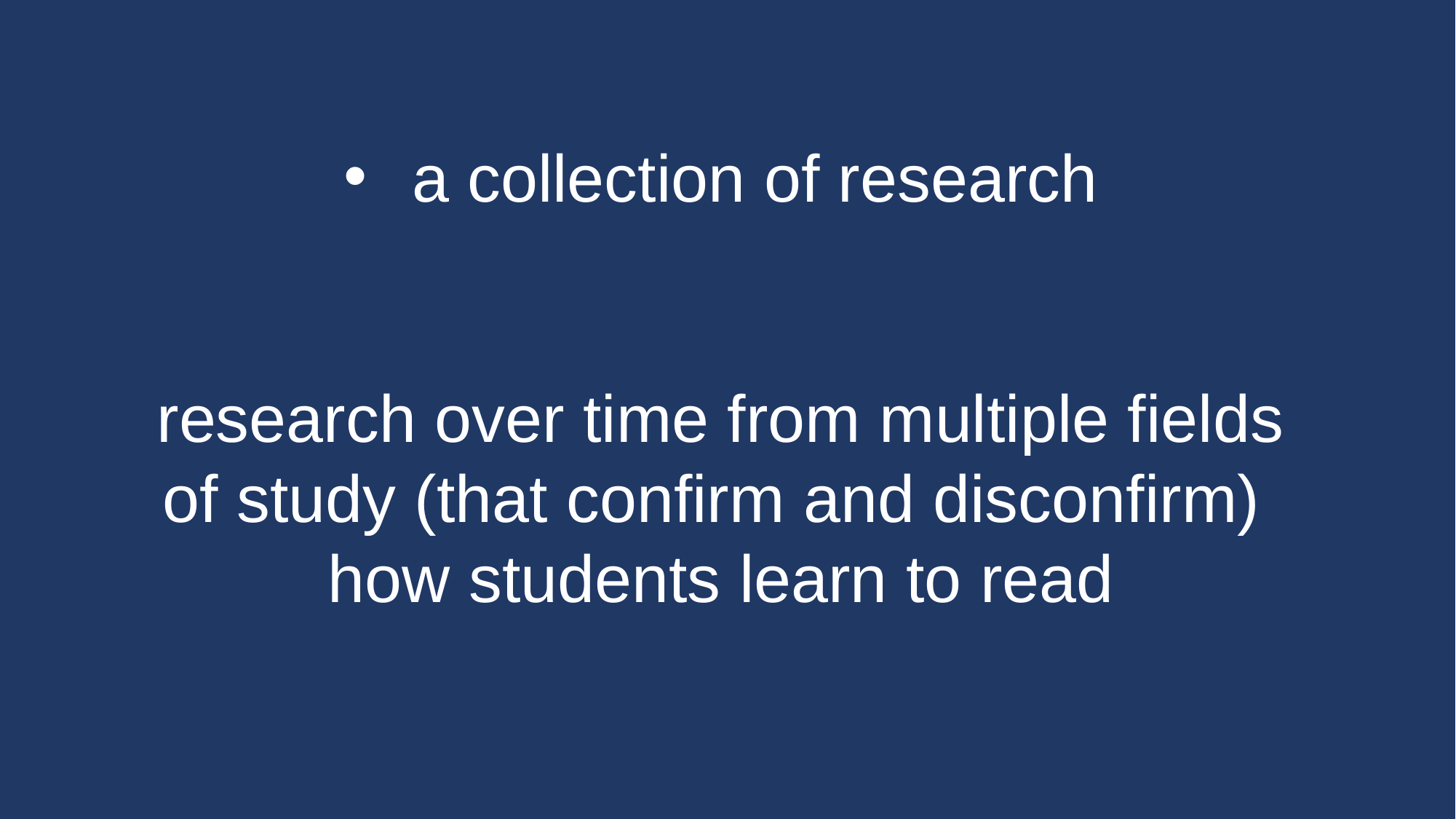

a collection of research

research over time from multiple fields of study (that confirm and disconfirm)  how students learn to read